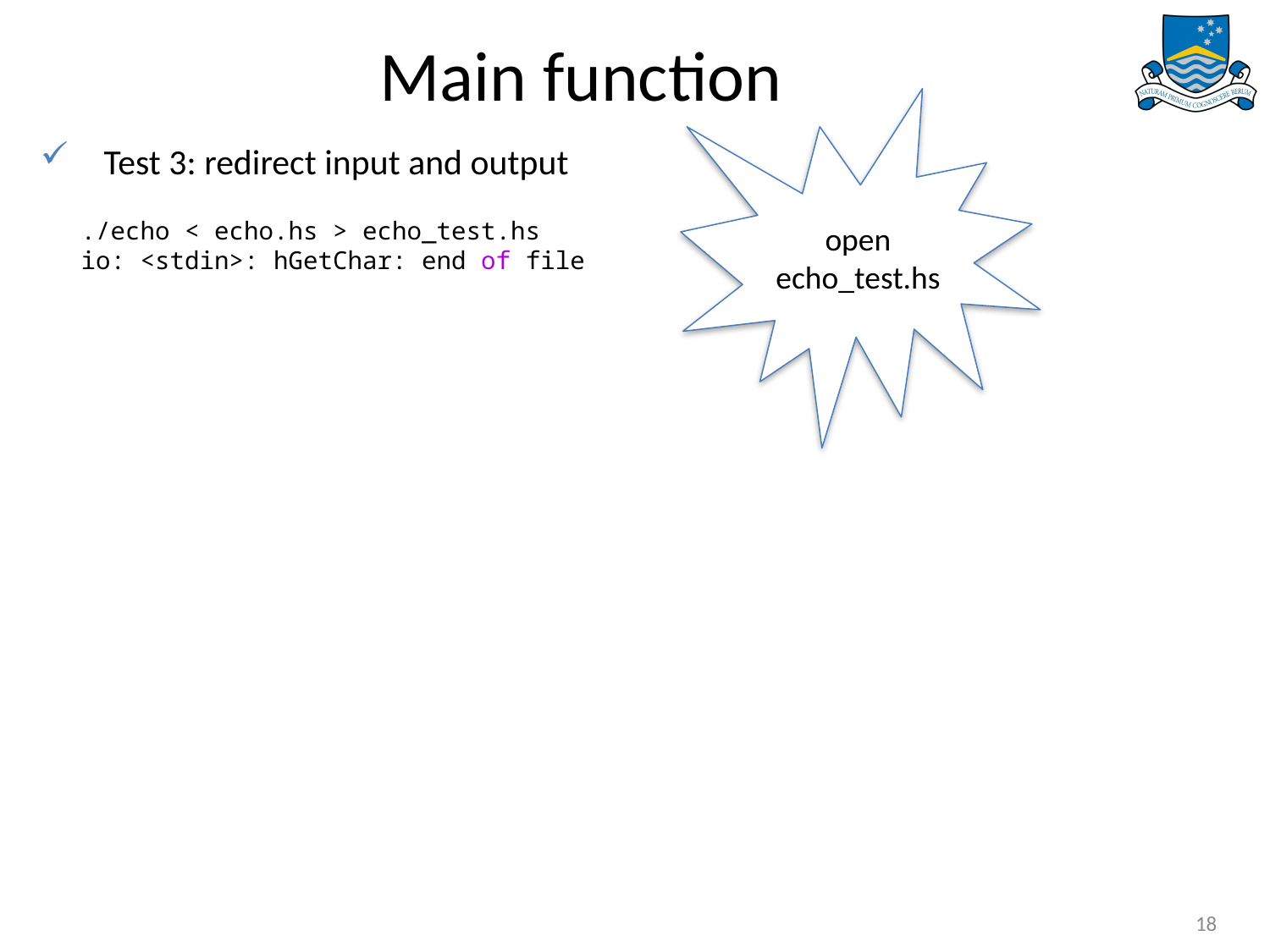

# Main function
open echo_test.hs
Test 3: redirect input and output
./echo < echo.hs > echo_test.hs
io: <stdin>: hGetChar: end of file
18